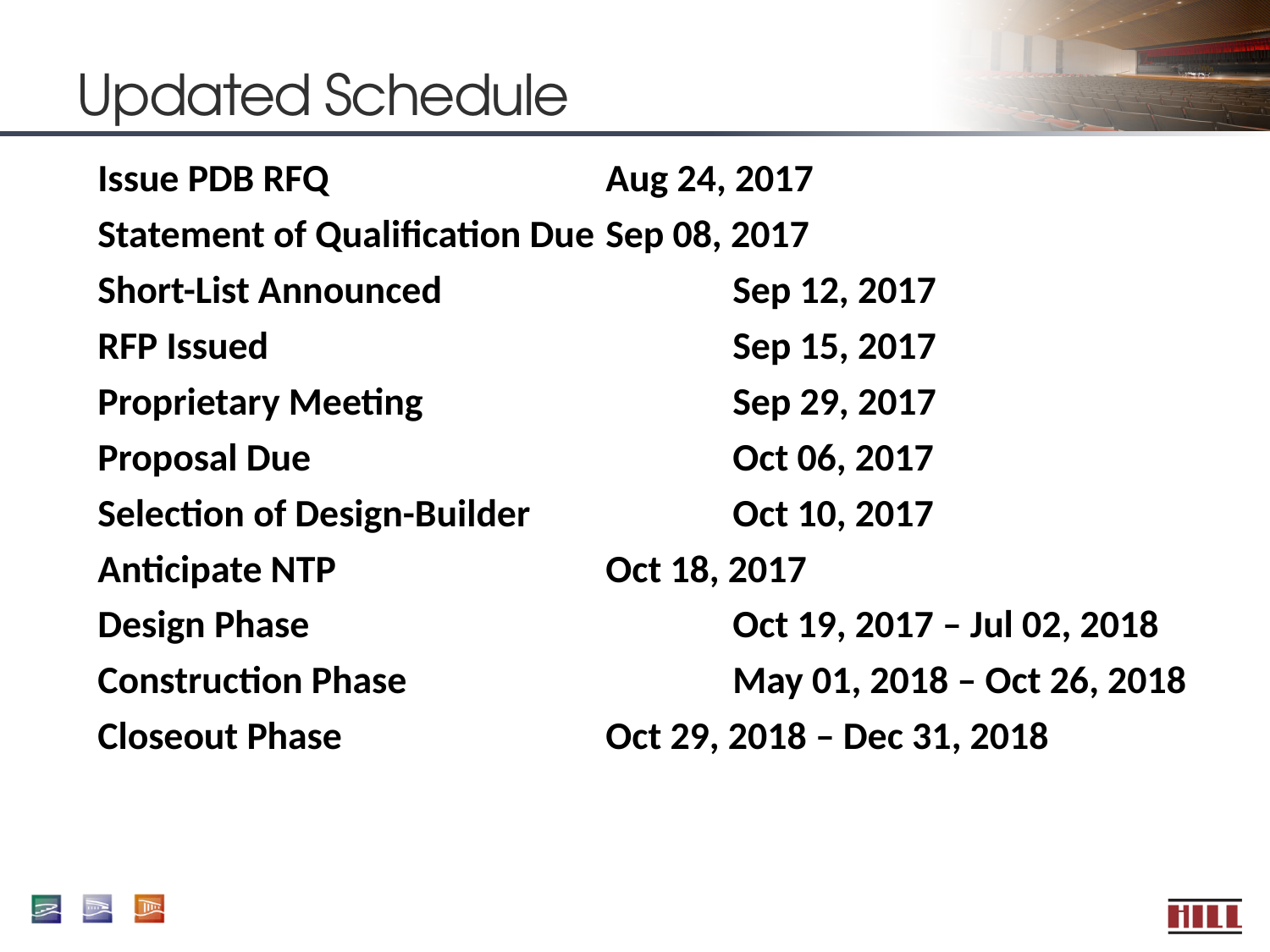

# Updated Schedule
Issue PDB RFQ			Aug 24, 2017
Statement of Qualification Due	Sep 08, 2017
Short-List Announced			Sep 12, 2017
RFP Issued				Sep 15, 2017
Proprietary Meeting			Sep 29, 2017
Proposal Due				Oct 06, 2017
Selection of Design-Builder		Oct 10, 2017
Anticipate NTP			Oct 18, 2017
Design Phase				Oct 19, 2017 – Jul 02, 2018
Construction Phase			May 01, 2018 – Oct 26, 2018
Closeout Phase			Oct 29, 2018 – Dec 31, 2018